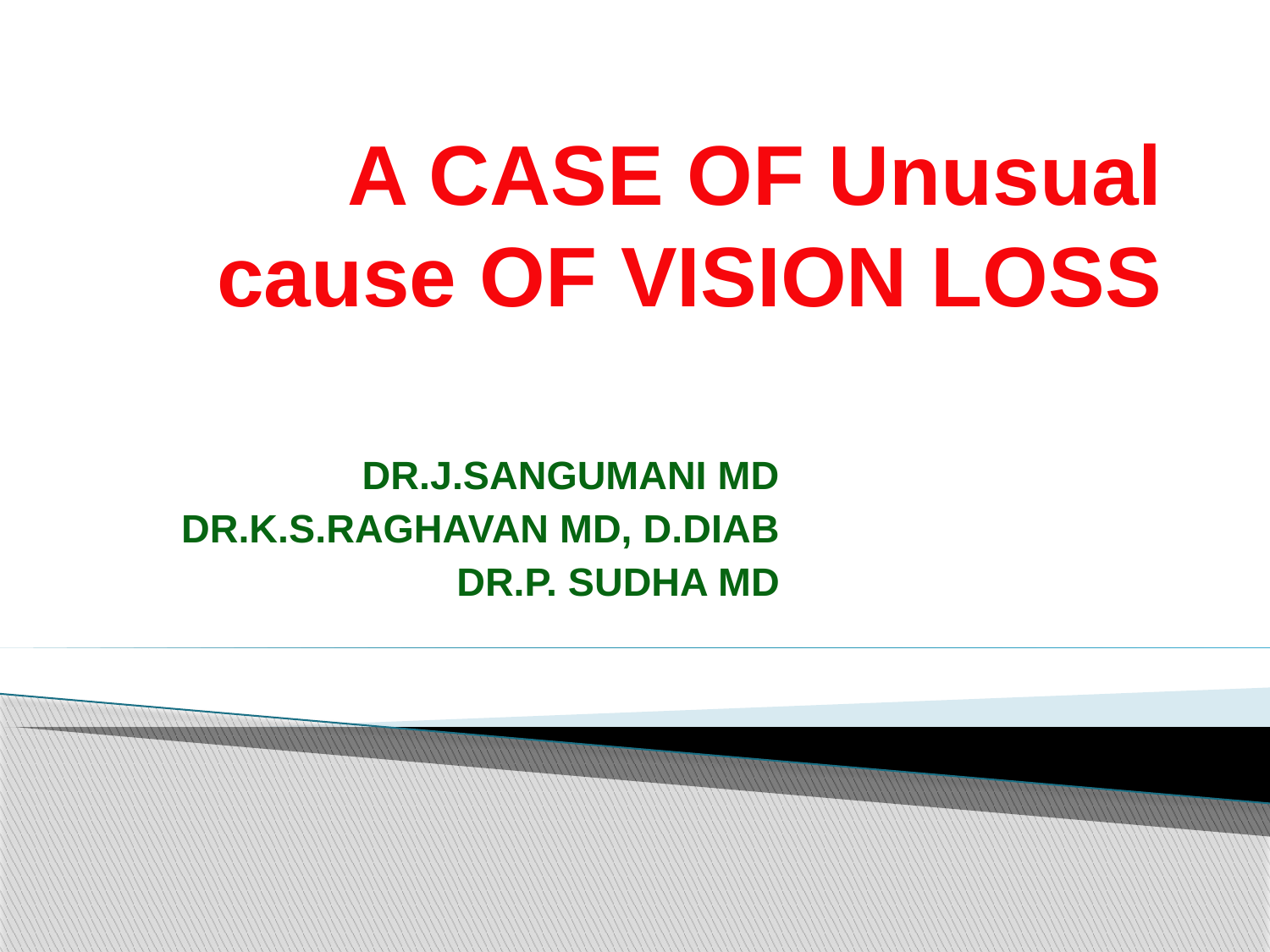

# A CASE OF Unusual cause OF VISION LOSS
DR.J.SANGUMANI MD
DR.K.S.RAGHAVAN MD, D.DIAb
 DR.P. SUDHA MD